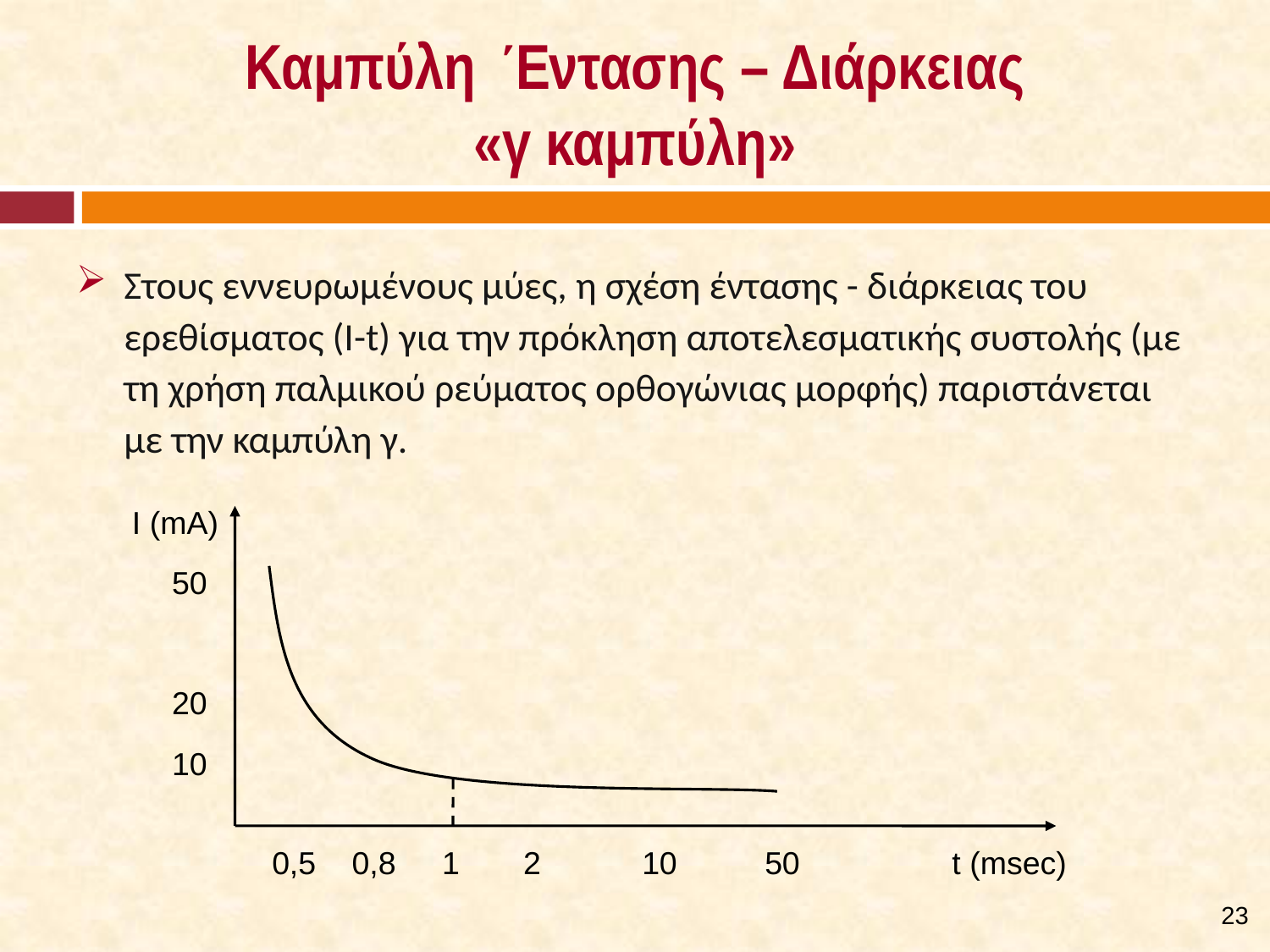

# Καμπύλη  Έντασης – Διάρκειας «γ καμπύλη»
Στους εννευρωμένους μύες, η σχέση έντασης - διάρκειας του ερεθίσματος (I-t) για την πρόκληση αποτελεσματικής συστολής (με τη χρήση παλμικού ρεύματος ορθογώνιας μορφής) παριστάνεται με την καμπύλη γ.
Ι (mΑ)

50

20
10

0,5
0,8
1
2
10
50
t (msec)
23